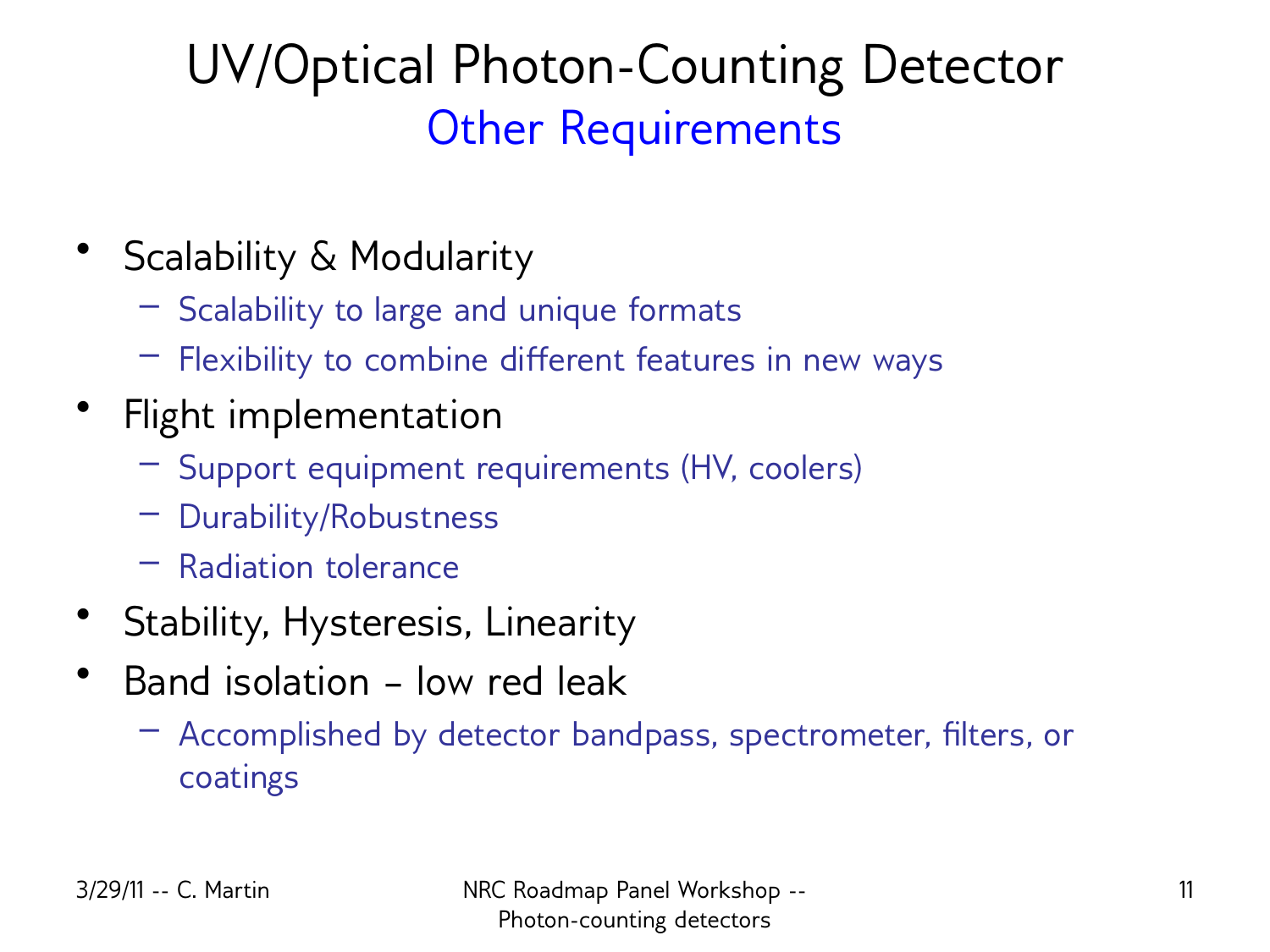

# UV/Optical Photon-Counting Detector Other Requirements
Scalability & Modularity
Scalability to large and unique formats
Flexibility to combine different features in new ways
Flight implementation
Support equipment requirements (HV, coolers)
Durability/Robustness
Radiation tolerance
Stability, Hysteresis, Linearity
Band isolation – low red leak
Accomplished by detector bandpass, spectrometer, filters, or coatings

3/29/11 -- C. Martin
NRC Roadmap Panel Workshop -- Photon-counting detectors
11